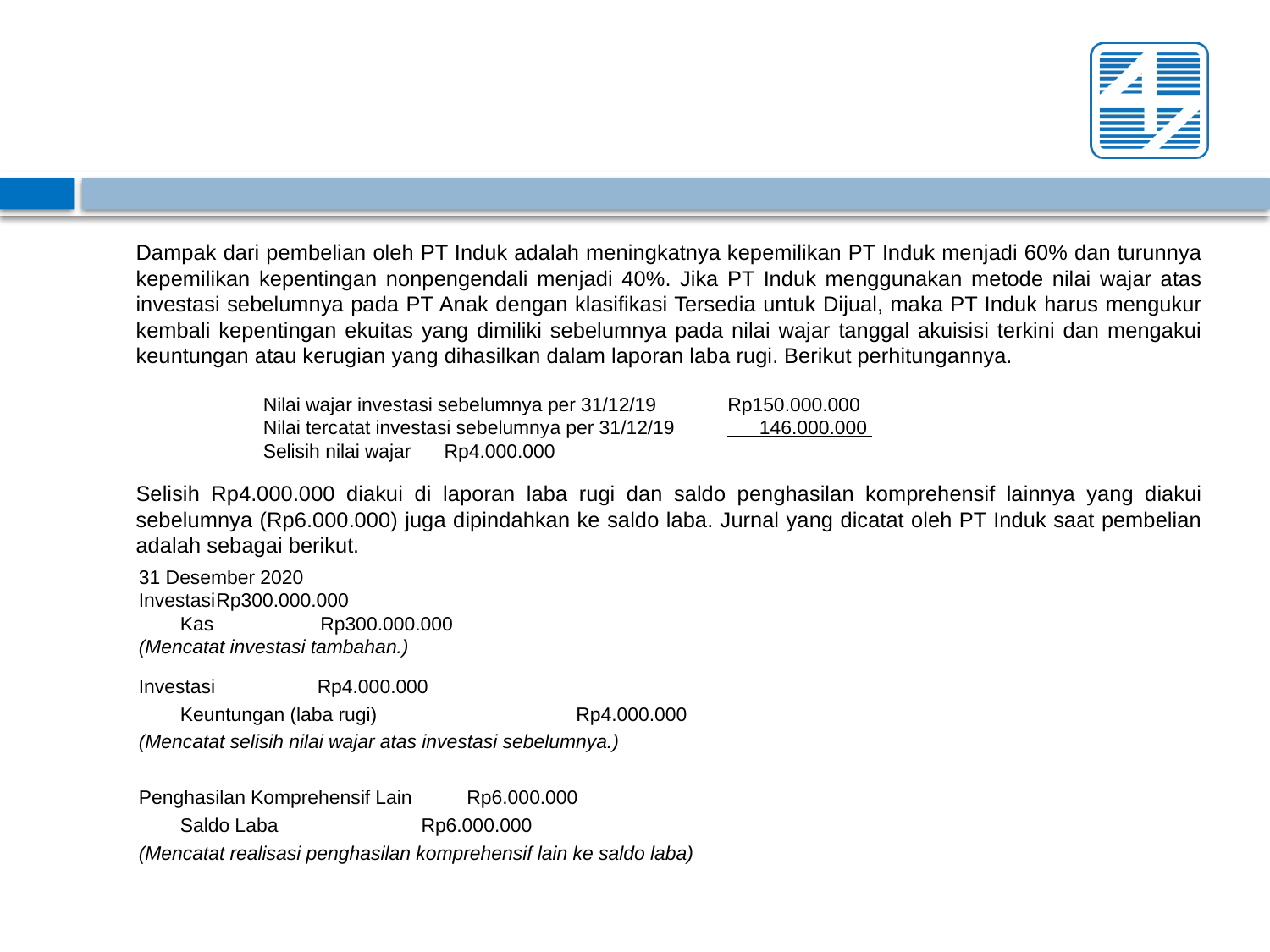

#
	Dampak dari pembelian oleh PT Induk adalah meningkatnya kepemilikan PT Induk menjadi 60% dan turunnya kepemilikan kepentingan nonpengendali menjadi 40%. Jika PT Induk menggunakan metode nilai wajar atas investasi sebelumnya pada PT Anak dengan klasifikasi Tersedia untuk Dijual, maka PT Induk harus mengukur kembali kepentingan ekuitas yang dimiliki sebelumnya pada nilai wajar tanggal akuisisi terkini dan mengakui keuntungan atau kerugian yang dihasilkan dalam laporan laba rugi. Berikut perhitungannya.

Nilai wajar investasi sebelumnya per 31/12/19		Rp150.000.000
Nilai tercatat investasi sebelumnya per 31/12/19	      146.000.000
Selisih nilai wajar				     Rp4.000.000

	Selisih Rp4.000.000 diakui di laporan laba rugi dan saldo penghasilan komprehensif lainnya yang diakui sebelumnya (Rp6.000.000) juga dipindahkan ke saldo laba. Jurnal yang dicatat oleh PT Induk saat pembelian adalah sebagai berikut.
31 Desember 2020
Investasi		Rp300.000.000
Kas 			     Rp300.000.000
(Mencatat investasi tambahan.)

Investasi 		     Rp4.000.000
Keuntungan (laba rugi) 	    	          Rp4.000.000
(Mencatat selisih nilai wajar atas investasi sebelumnya.)

Penghasilan Komprehensif Lain  	    Rp6.000.000
Saldo Laba	 		          Rp6.000.000
(Mencatat realisasi penghasilan komprehensif lain ke saldo laba)